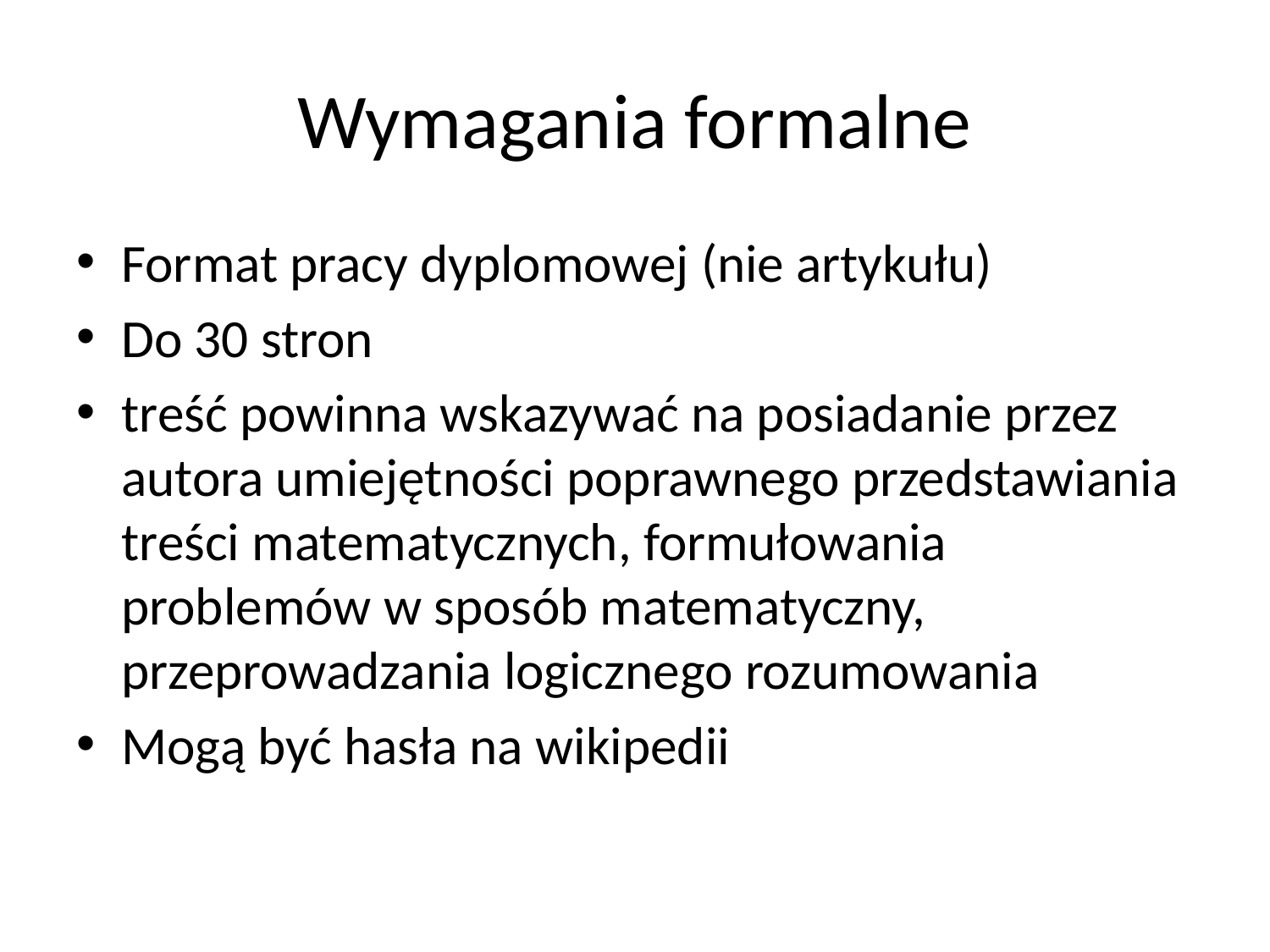

# Wymagania formalne
Format pracy dyplomowej (nie artykułu)
Do 30 stron
treść powinna wskazywać na posiadanie przez autora umiejętności poprawnego przedstawiania treści matematycznych, formułowania problemów w sposób matematyczny, przeprowadzania logicznego rozumowania
Mogą być hasła na wikipedii